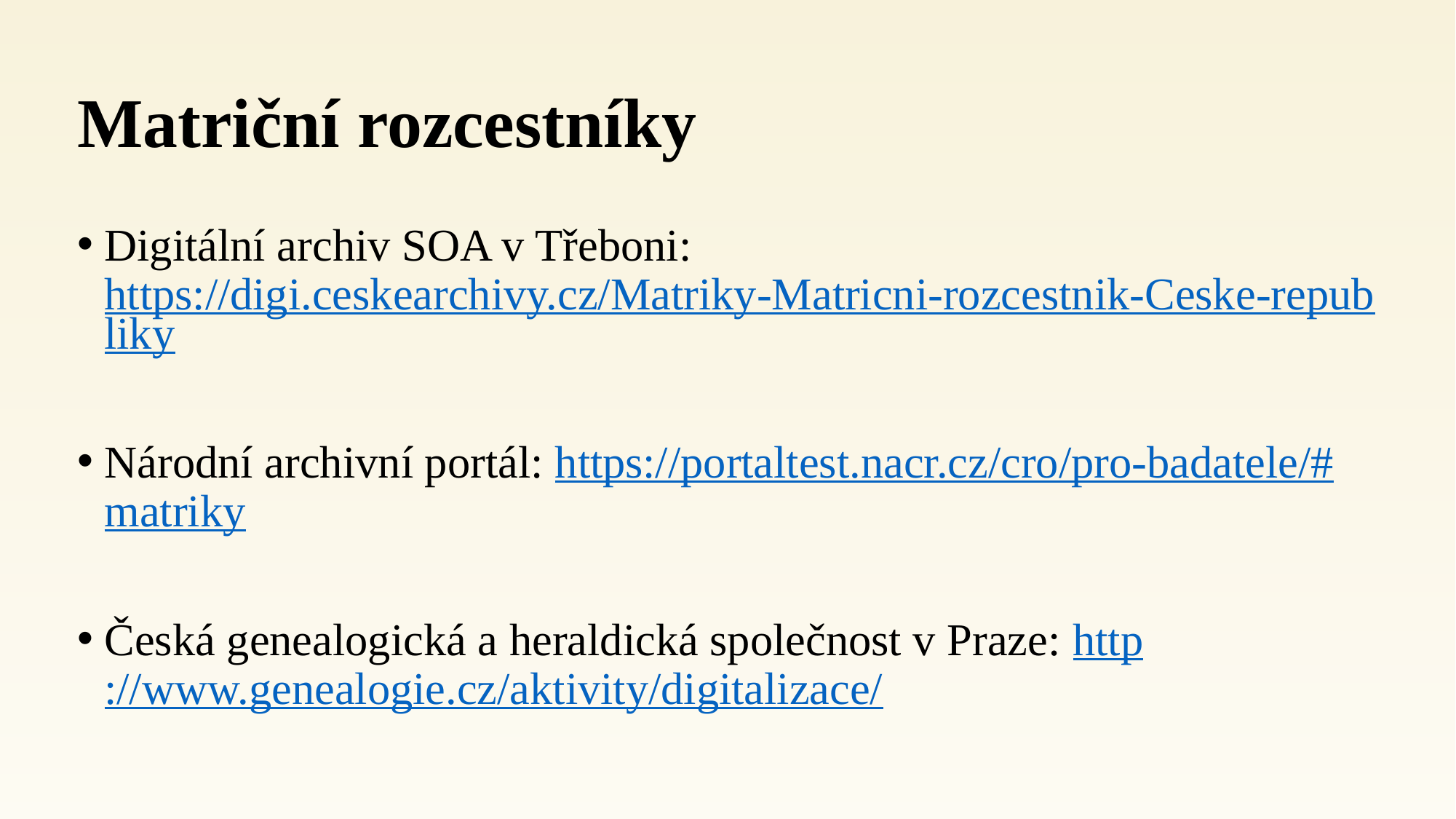

# Matriční rozcestníky
Digitální archiv SOA v Třeboni: https://digi.ceskearchivy.cz/Matriky-Matricni-rozcestnik-Ceske-republiky

Národní archivní portál: https://portaltest.nacr.cz/cro/pro-badatele/#matriky

Česká genealogická a heraldická společnost v Praze: http://www.genealogie.cz/aktivity/digitalizace/